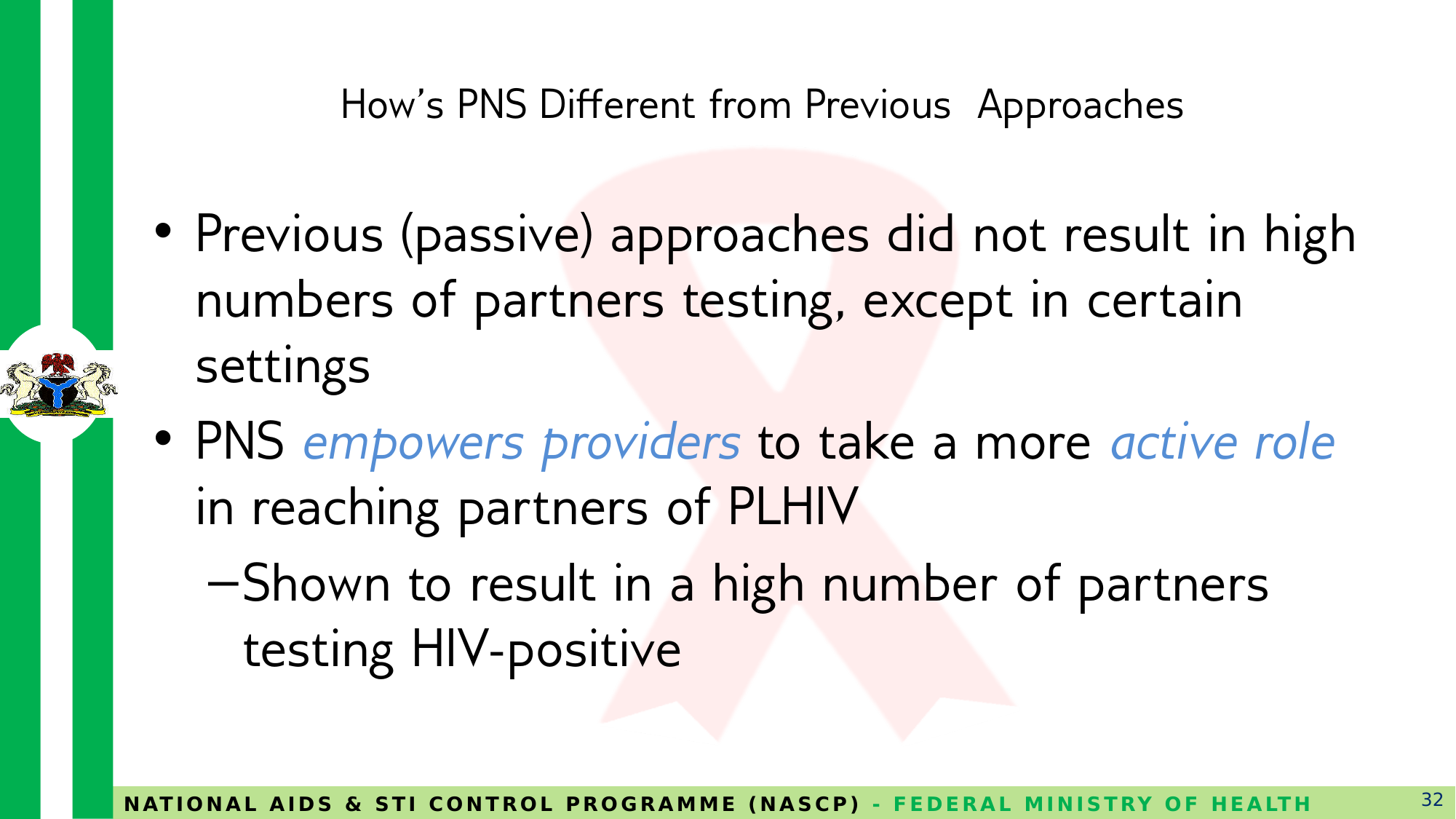

# How’s PNS Different from Previous  Approaches
Previous (passive) approaches did not result in high numbers of partners testing, except in certain settings
PNS empowers providers to take a more active role in reaching partners of PLHIV
Shown to result in a high number of partners testing HIV-positive
32